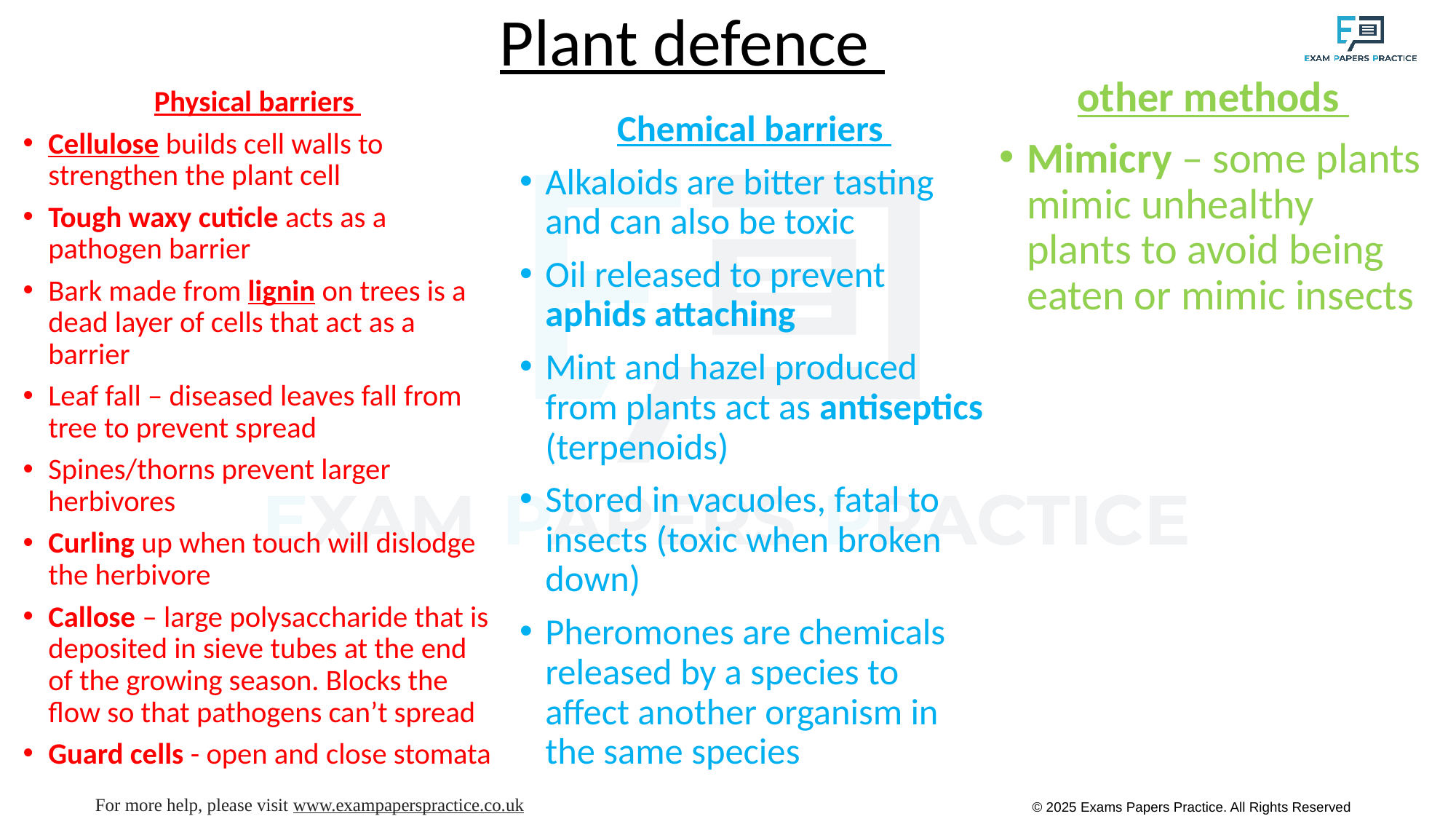

# Plant defence
other methods
Mimicry – some plants mimic unhealthy plants to avoid being eaten or mimic insects

Physical barriers
Cellulose builds cell walls to strengthen the plant cell
Tough waxy cuticle acts as a pathogen barrier
Bark made from lignin on trees is a dead layer of cells that act as a barrier
Leaf fall – diseased leaves fall from tree to prevent spread
Spines/thorns prevent larger herbivores
Curling up when touch will dislodge the herbivore
Callose – large polysaccharide that is deposited in sieve tubes at the end of the growing season. Blocks the flow so that pathogens can’t spread
Guard cells - open and close stomata

Chemical barriers
Alkaloids are bitter tasting and can also be toxic
Oil released to prevent aphids attaching
Mint and hazel produced from plants act as antiseptics (terpenoids)
Stored in vacuoles, fatal to insects (toxic when broken down)
Pheromones are chemicals released by a species to affect another organism in the same species